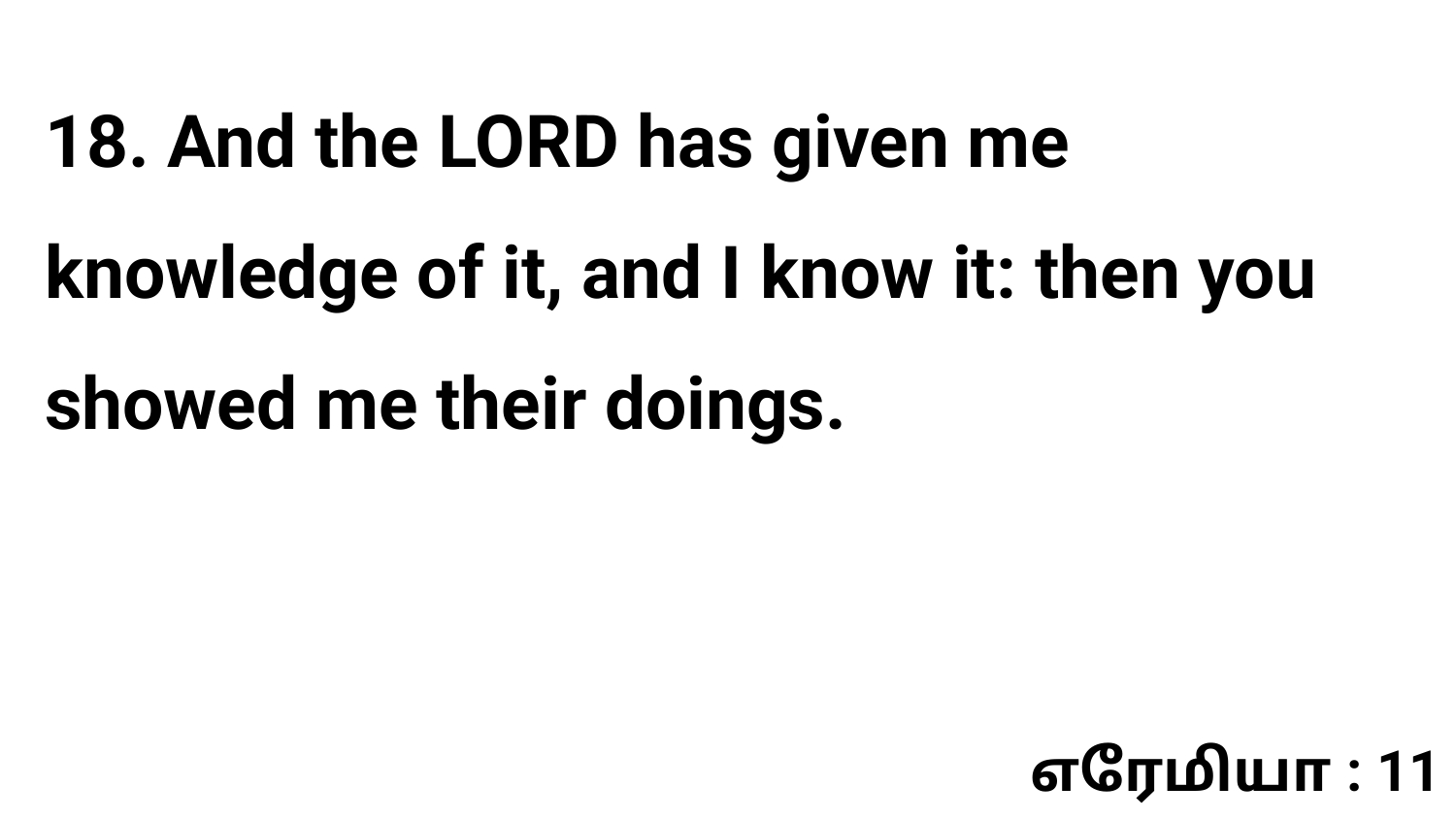

18. And the LORD has given me knowledge of it, and I know it: then you showed me their doings.
எரேமியா : 11